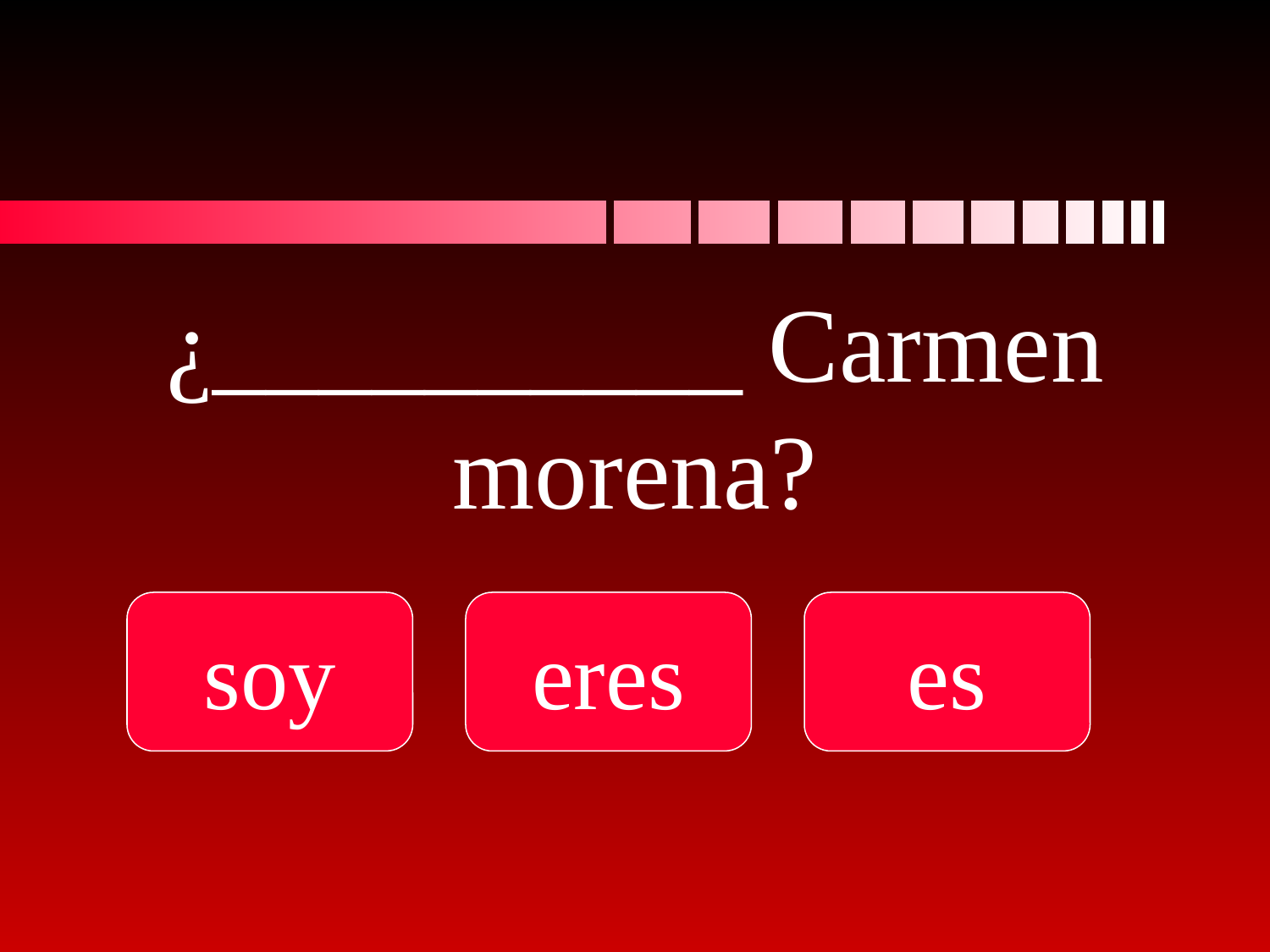

# ¿__________ Carmen morena?
soy
eres
es